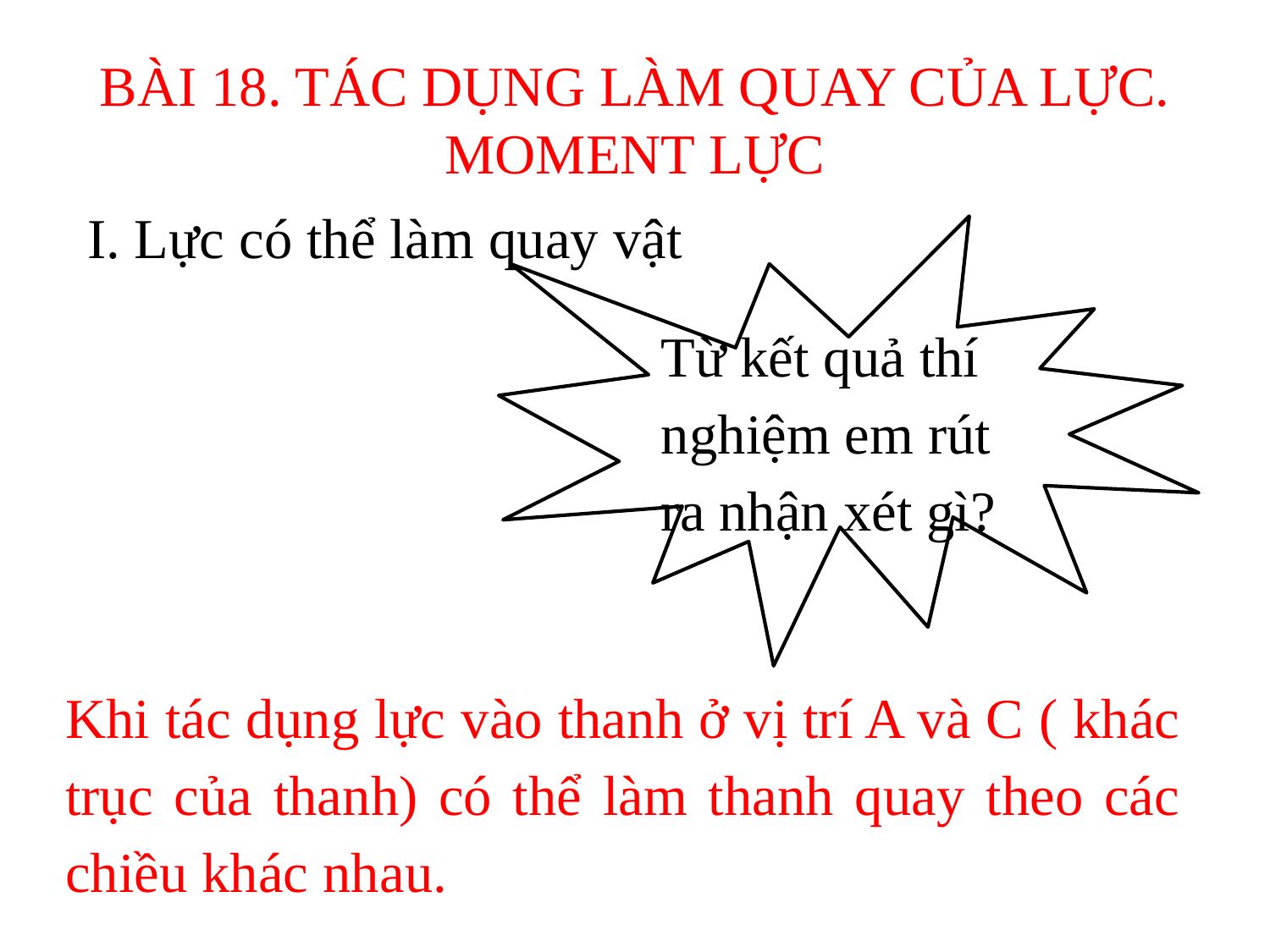

# BÀI 18. TÁC DỤNG LÀM QUAY CỦA LỰC. MOMENT LỰC
I. Lực có thể làm quay vật
Từ kết quả thí nghiệm em rút ra nhận xét gì?
Khi tác dụng lực vào thanh ở vị trí A và C ( khác trục của thanh) có thể làm thanh quay theo các chiều khác nhau.